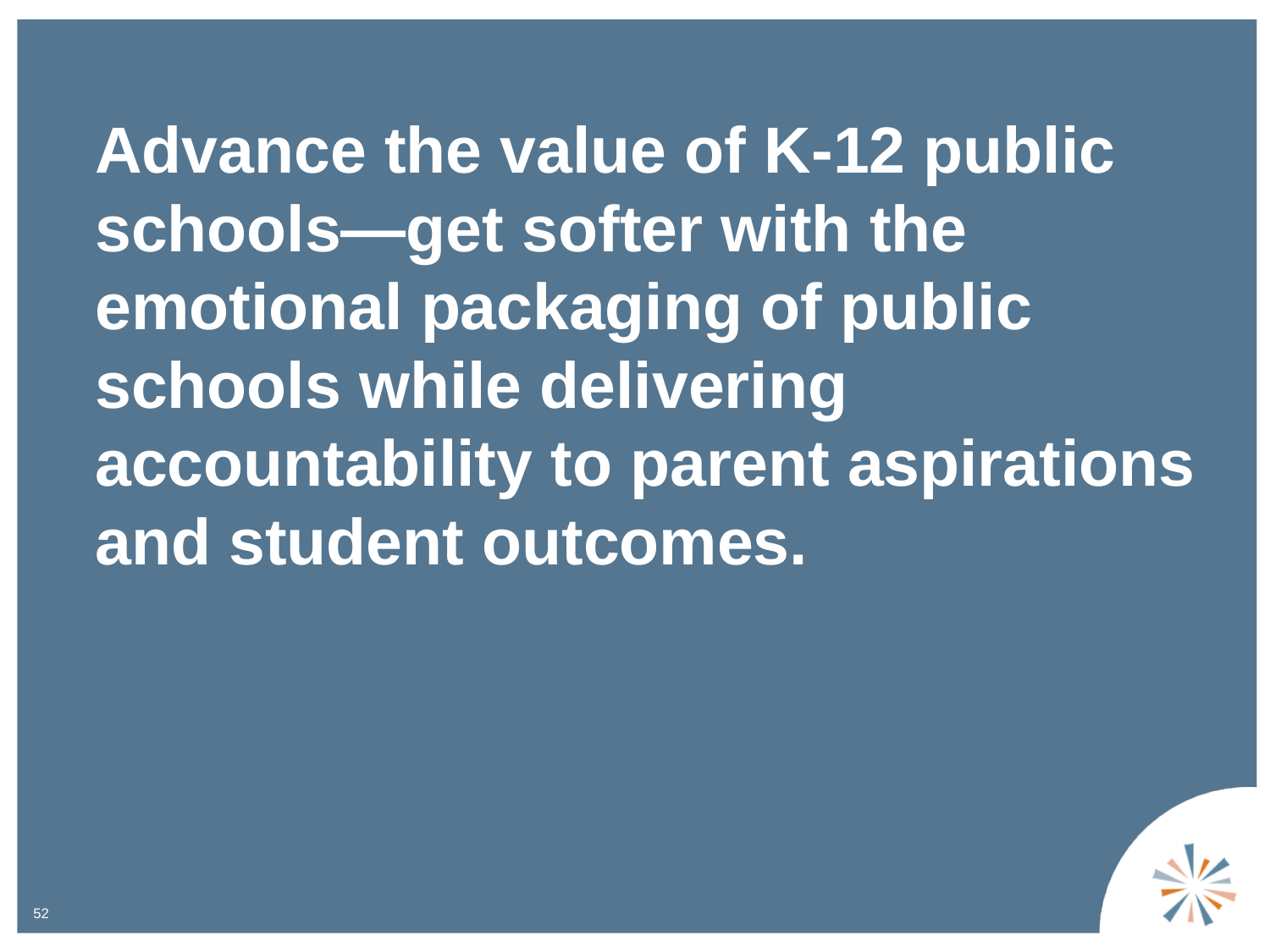

Advance the value of K-12 public schools—get softer with the emotional packaging of public schools while delivering accountability to parent aspirations and student outcomes.